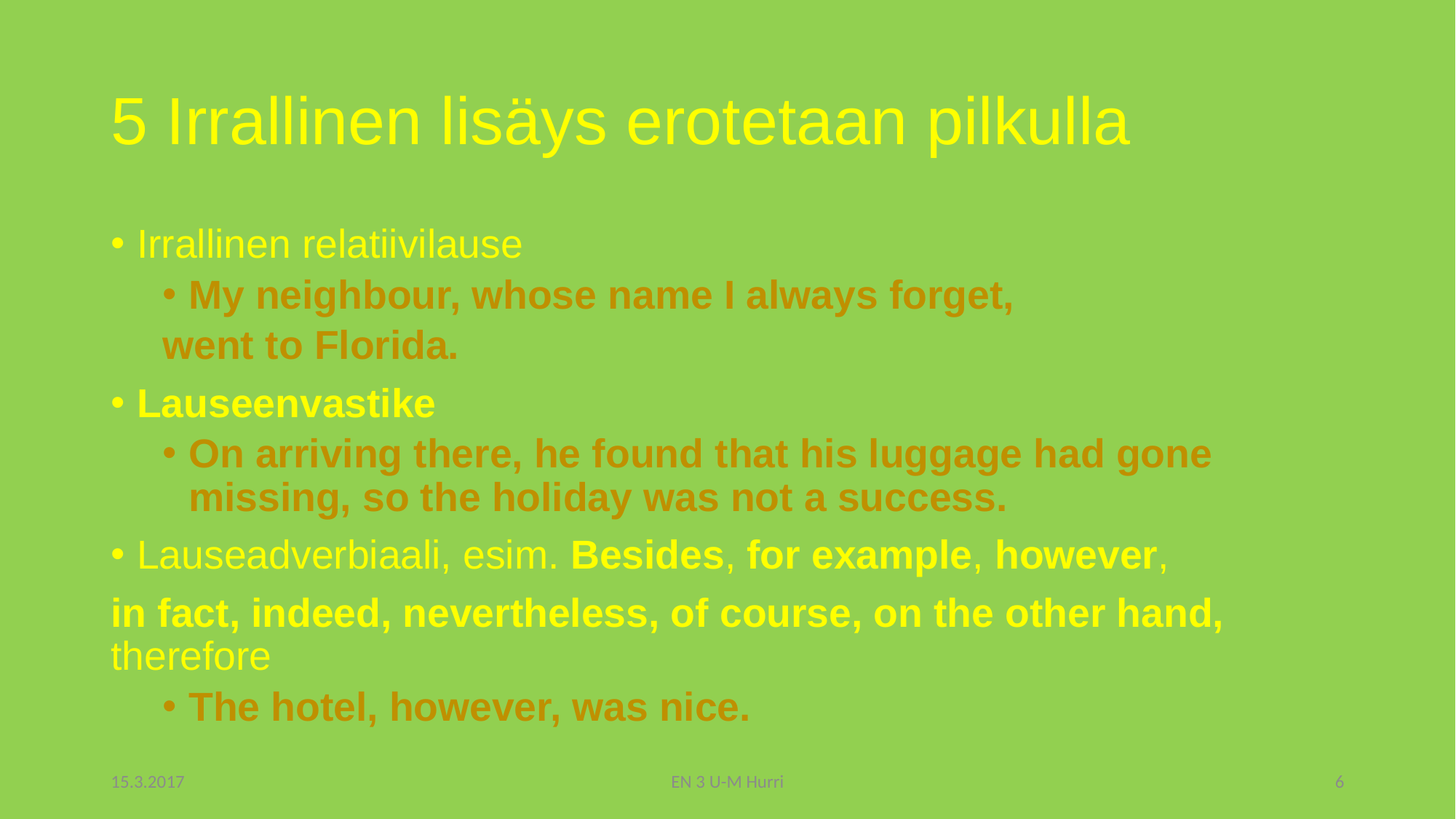

# 5 Irrallinen lisäys erotetaan pilkulla
Irrallinen relatiivilause
My neighbour, whose name I always forget,
went to Florida.
Lauseenvastike
On arriving there, he found that his luggage had gone missing, so the holiday was not a success.
Lauseadverbiaali, esim. Besides, for example, however,
in fact, indeed, nevertheless, of course, on the other hand, therefore
The hotel, however, was nice.
15.3.2017
EN 3 U-M Hurri
6